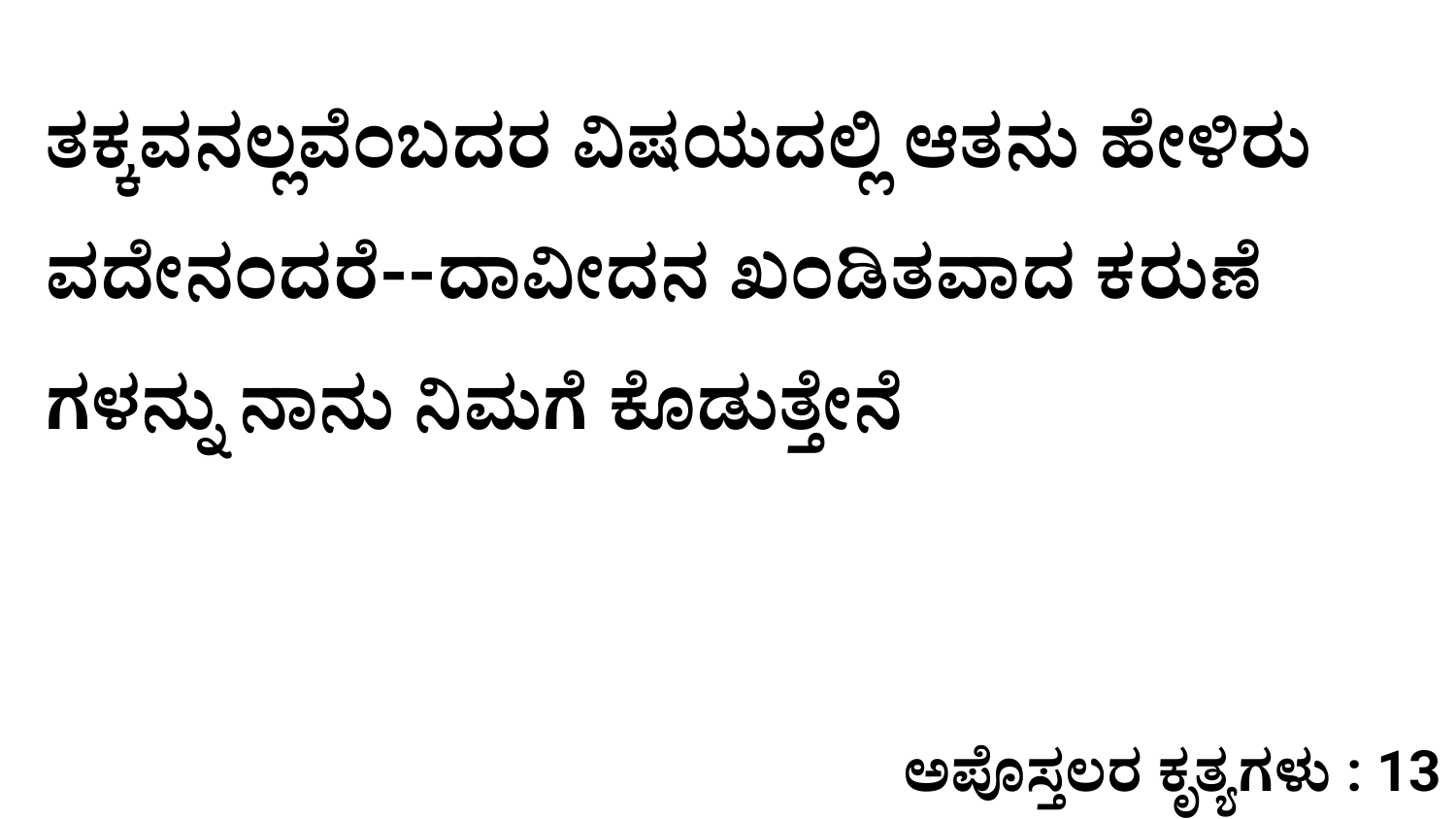

ತಕ್ಕವನಲ್ಲವೆಂಬದರ ವಿಷಯದಲ್ಲಿ ಆತನು ಹೇಳಿರು ವದೇನಂದರೆ--ದಾವೀದನ ಖಂಡಿತವಾದ ಕರುಣೆ ಗಳನ್ನು ನಾನು ನಿಮಗೆ ಕೊಡುತ್ತೇನೆ
ಅಪೊಸ್ತಲರ ಕೃತ್ಯಗಳು : 13